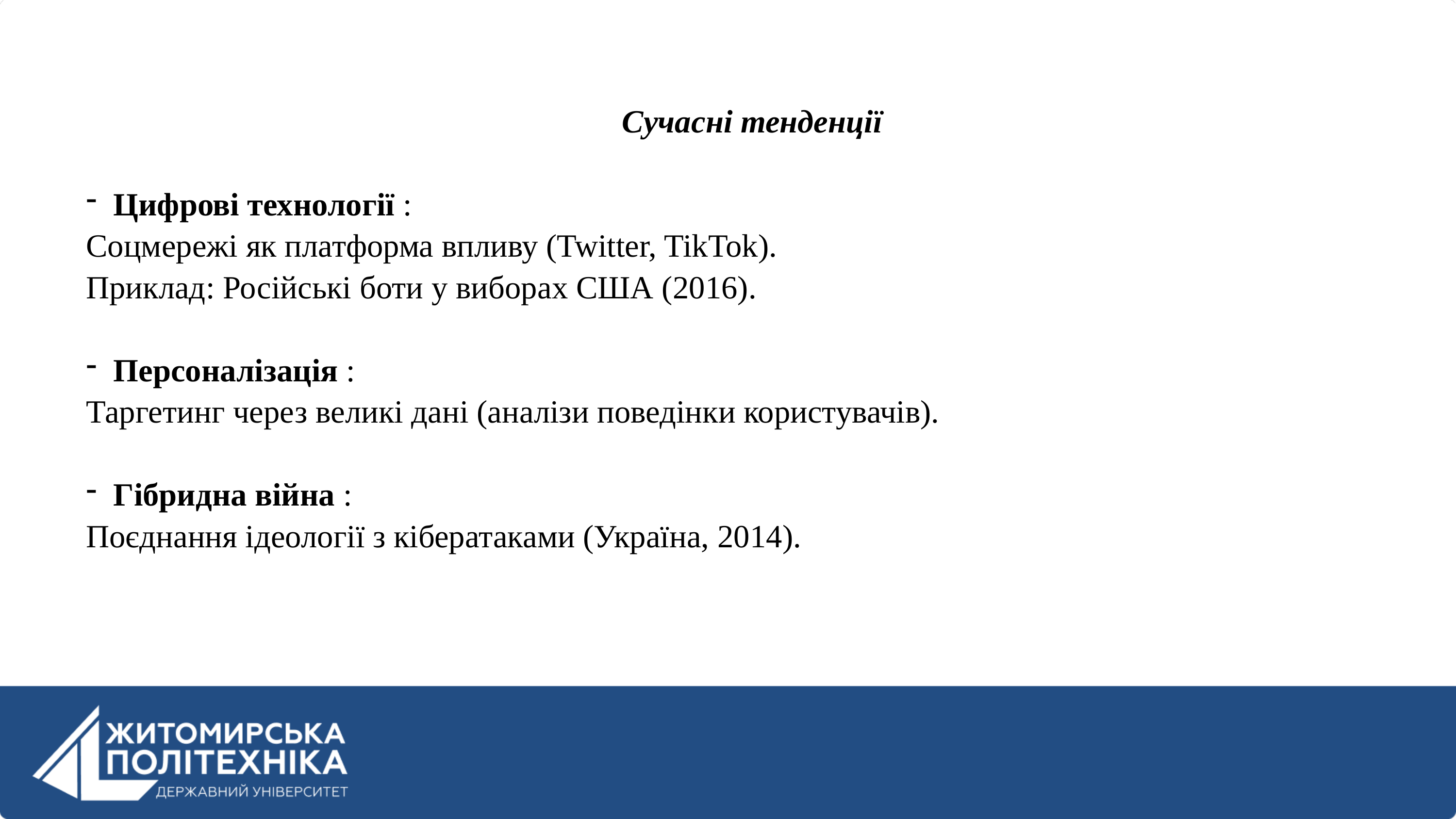

Сучасні тенденції

Цифрові технології :
Соцмережі як платформа впливу (Twitter, TikTok).
Приклад: Російські боти у виборах США (2016).

Персоналізація :
Таргетинг через великі дані (аналізи поведінки користувачів).

Гібридна війна :
Поєднання ідеології з кібератаками (Україна, 2014).